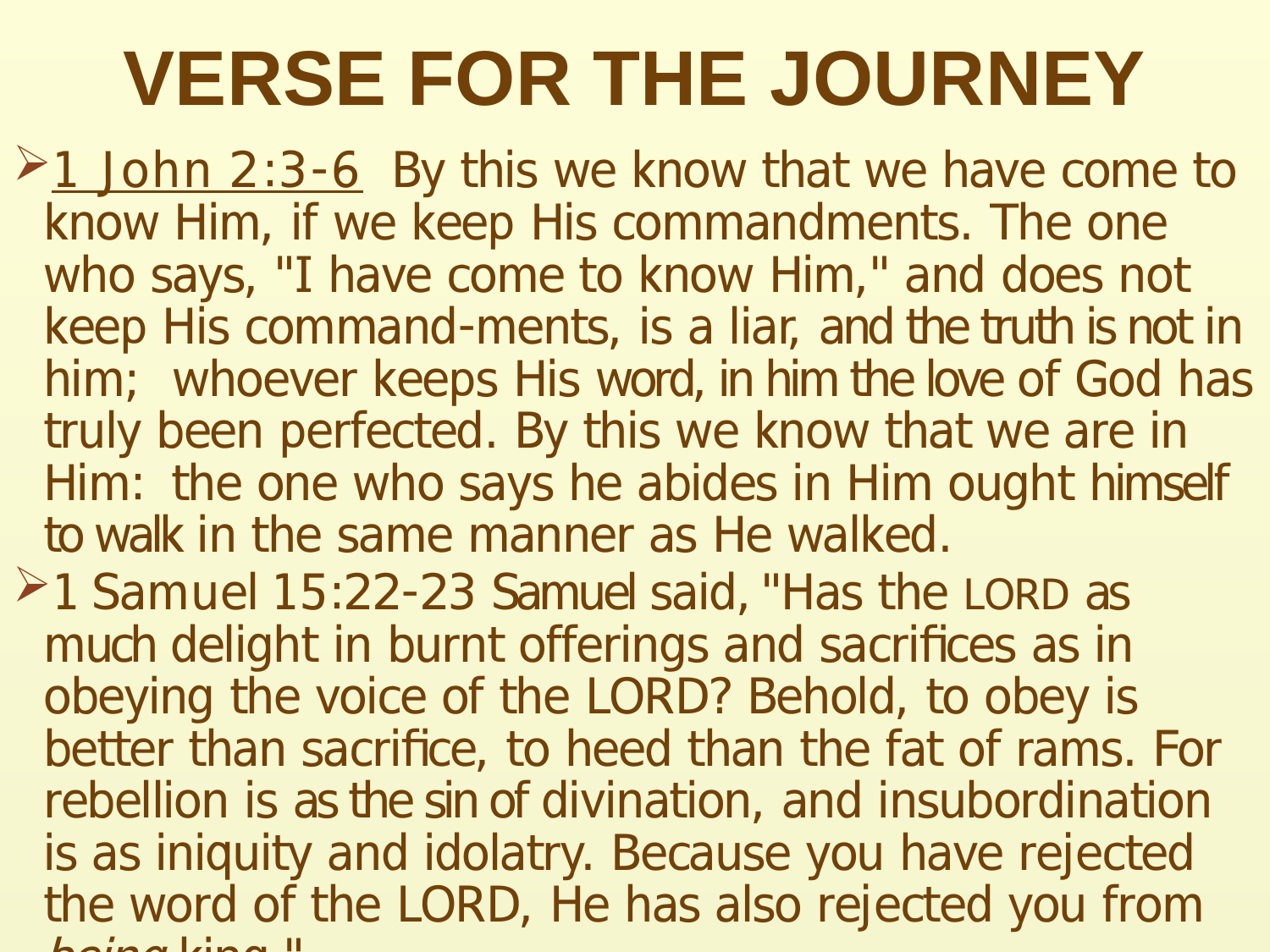

# VERSE FOR THE JOURNEY
1 John 2:3-6  By this we know that we have come to know Him, if we keep His commandments. The one who says, "I have come to know Him," and does not keep His command-ments, is a liar, and the truth is not in him;  whoever keeps His word, in him the love of God has truly been perfected. By this we know that we are in Him:  the one who says he abides in Him ought himself to walk in the same manner as He walked.
1 Samuel 15:22-23 Samuel said, "Has the LORD as much delight in burnt offerings and sacrifices as in obeying the voice of the LORD? Behold, to obey is better than sacrifice, to heed than the fat of rams. For rebellion is as the sin of divination, and insubordination is as iniquity and idolatry. Because you have rejected the word of the LORD, He has also rejected you from being king."